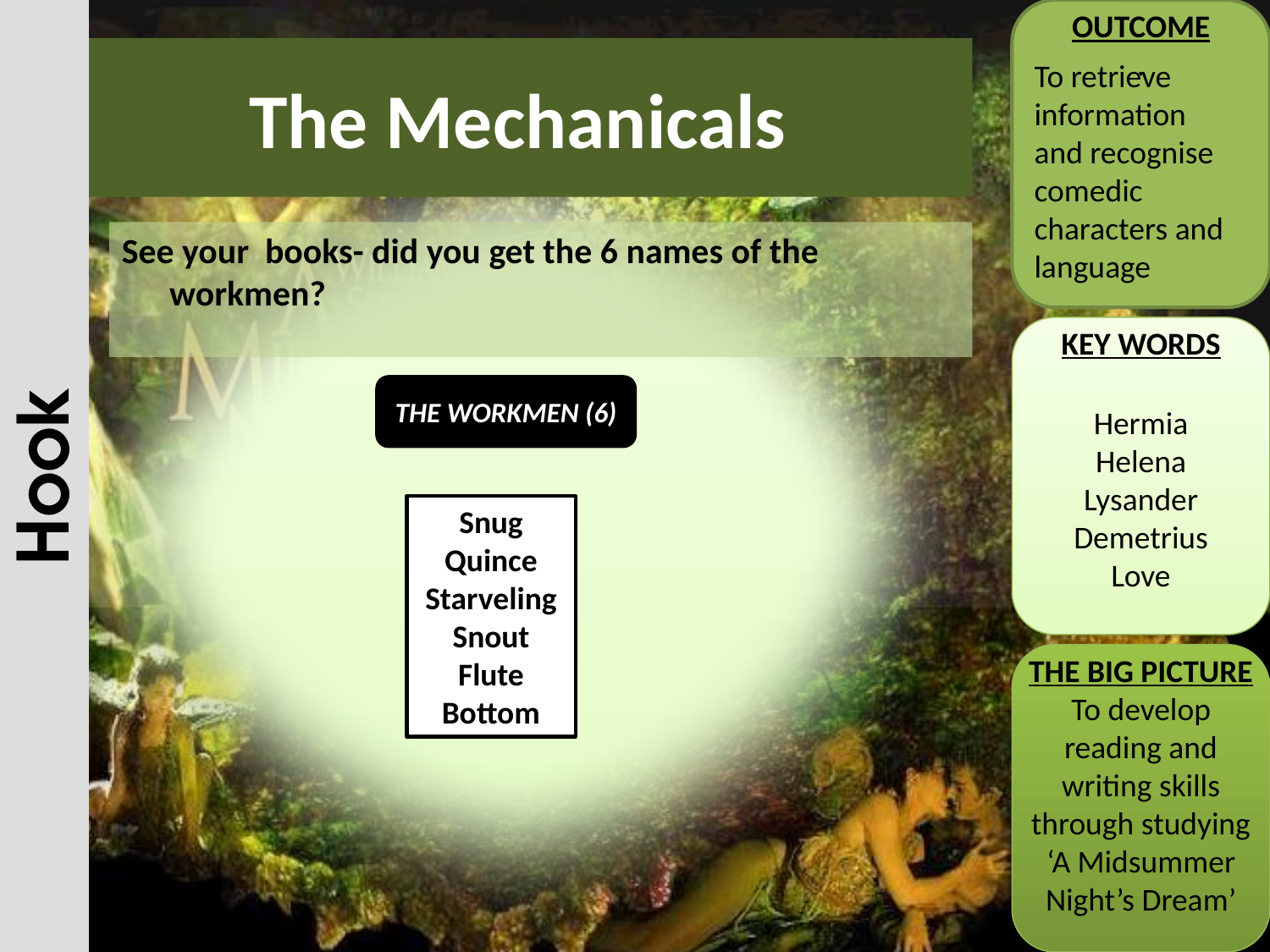

OUTCOME
.
# The Mechanicals
To retrieve information and recognise comedic characters and language
See your  books- did you get the 6 names of the workmen?

KEY WORDS
THE WORKMEN (6)
Hermia
Helena
Lysander
Demetrius
Love
Hook
Snug
Quince
Starveling
Snout
Flute
Bottom
THE BIG PICTURE
To develop reading and writing skills through studying ‘A Midsummer Night’s Dream’